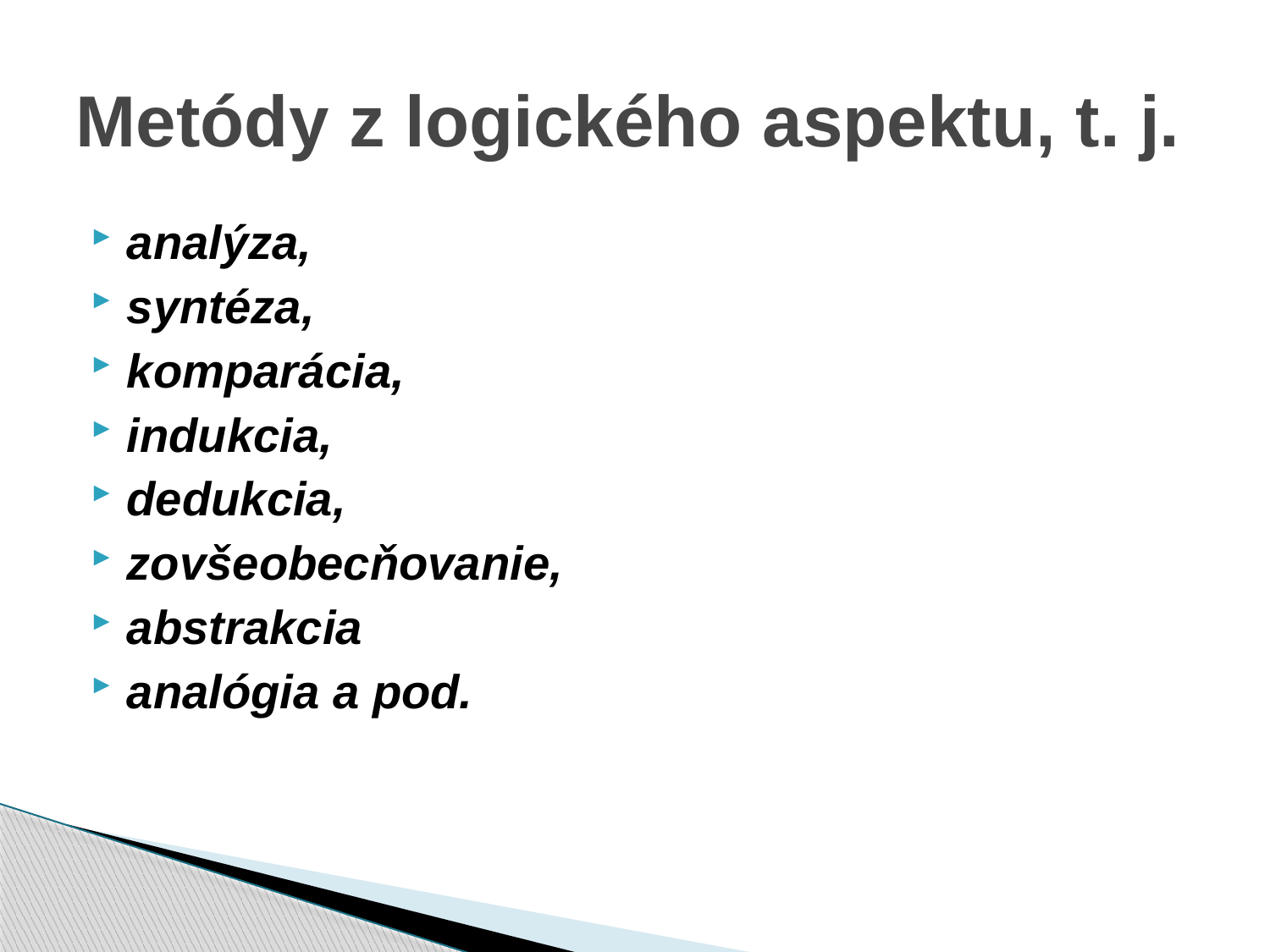

# Metódy z logického aspektu, t. j.
analýza,
syntéza,
komparácia,
indukcia,
dedukcia,
zovšeobecňovanie,
abstrakcia
analógia a pod.